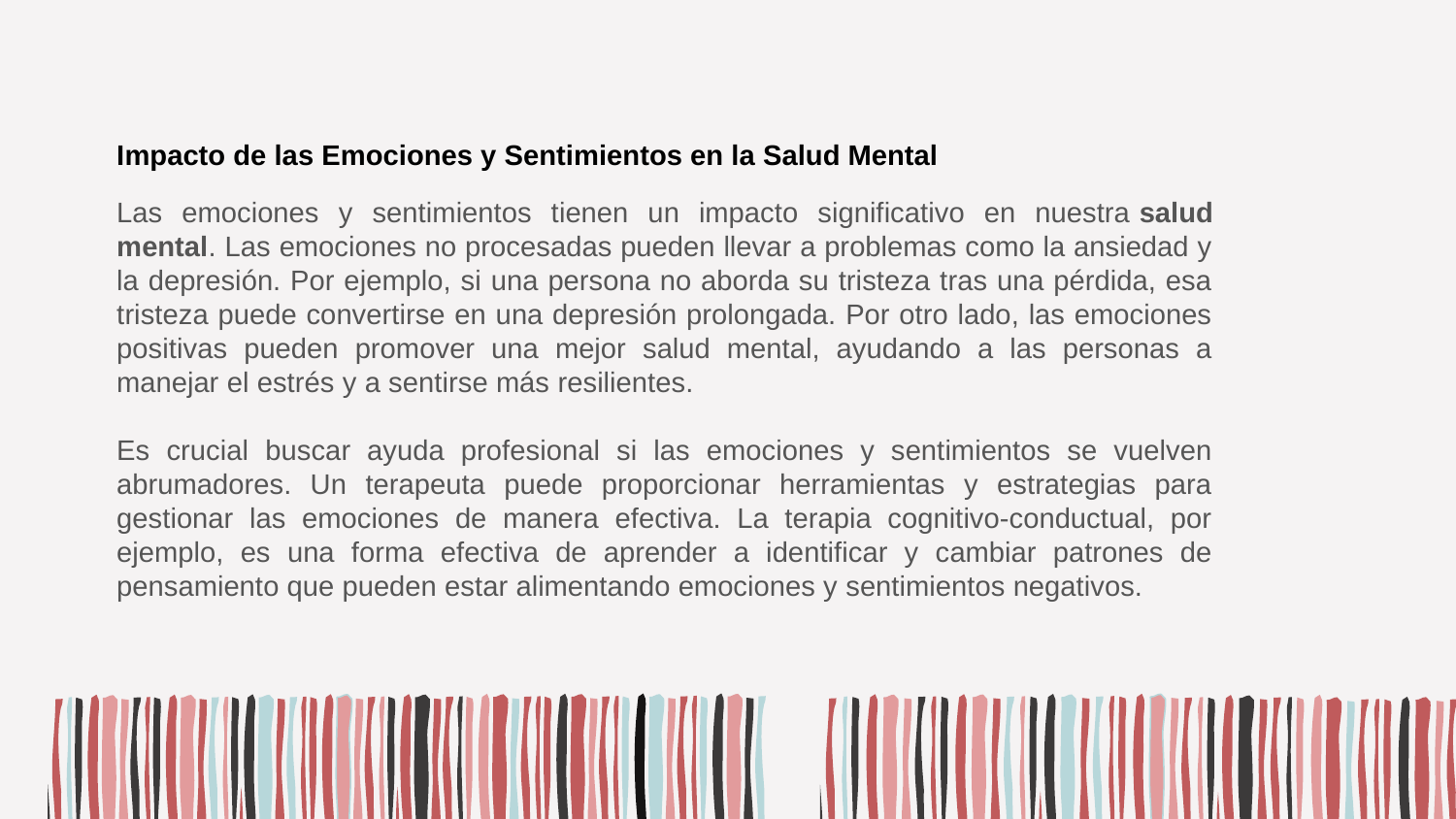

Impacto de las Emociones y Sentimientos en la Salud Mental
Las emociones y sentimientos tienen un impacto significativo en nuestra salud mental. Las emociones no procesadas pueden llevar a problemas como la ansiedad y la depresión. Por ejemplo, si una persona no aborda su tristeza tras una pérdida, esa tristeza puede convertirse en una depresión prolongada. Por otro lado, las emociones positivas pueden promover una mejor salud mental, ayudando a las personas a manejar el estrés y a sentirse más resilientes.

Es crucial buscar ayuda profesional si las emociones y sentimientos se vuelven abrumadores. Un terapeuta puede proporcionar herramientas y estrategias para gestionar las emociones de manera efectiva. La terapia cognitivo-conductual, por ejemplo, es una forma efectiva de aprender a identificar y cambiar patrones de pensamiento que pueden estar alimentando emociones y sentimientos negativos.